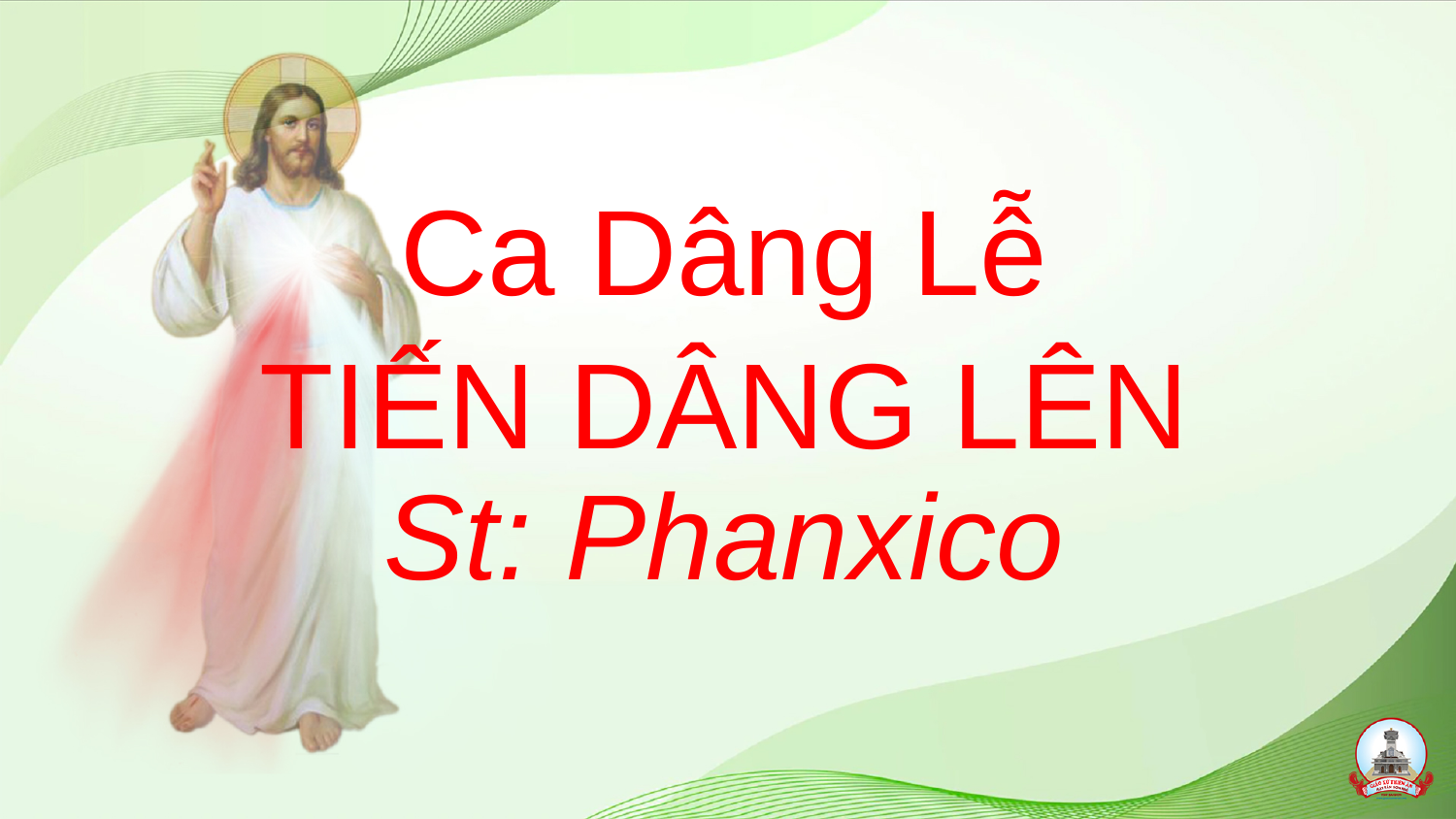

# Ca Dâng Lễ TIẾN DÂNG LÊN St: Phanxico